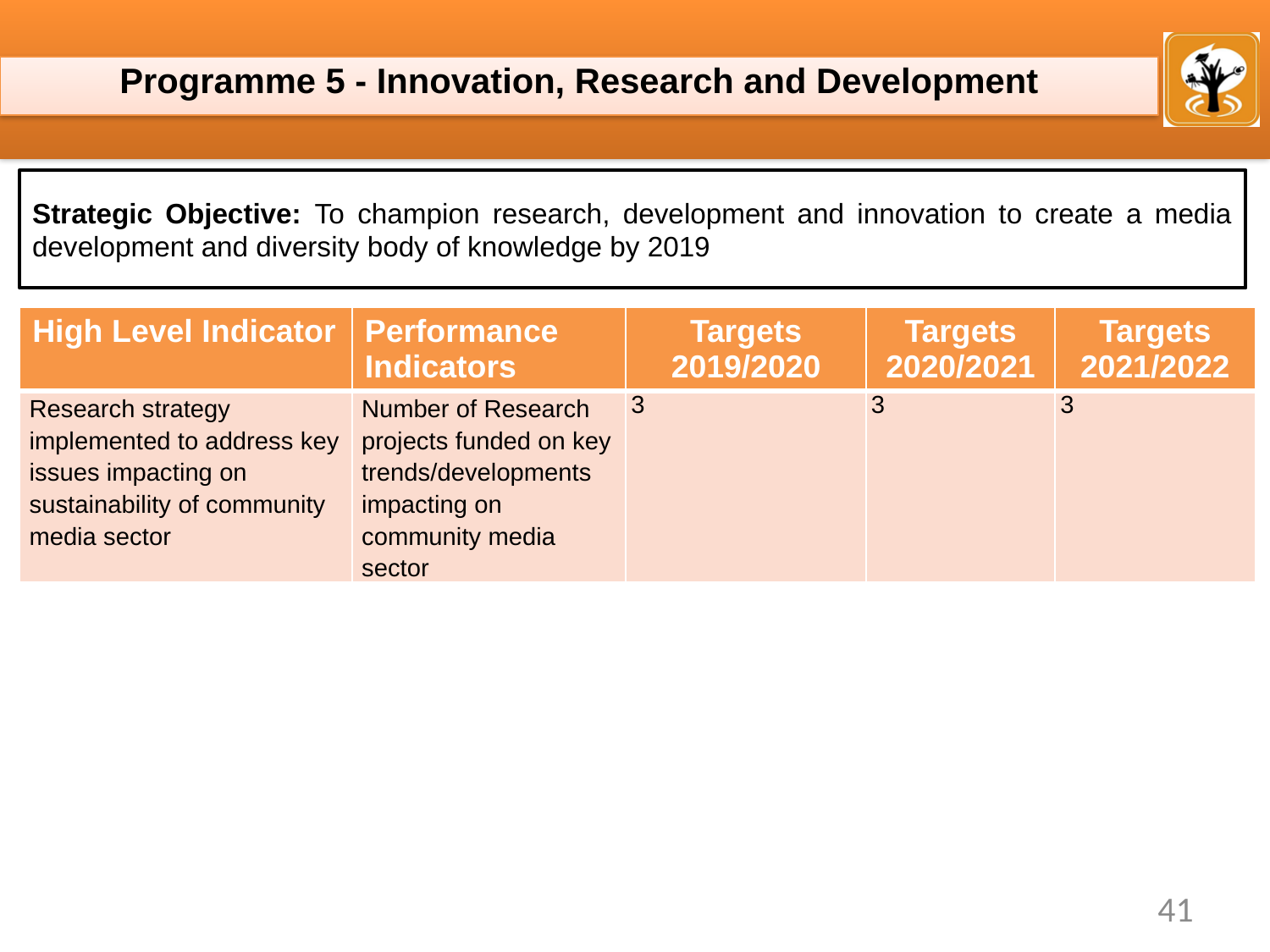

Programme 5 - Innovation, Research and Development

Strategic Objective: To champion research, development and innovation to create a media development and diversity body of knowledge by 2019
| High Level Indicator | Performance Indicators | Targets 2019/2020 | Targets 2020/2021 | Targets 2021/2022 |
| --- | --- | --- | --- | --- |
| Research strategy implemented to address key issues impacting on sustainability of community media sector | Number of Research projects funded on key trends/developments impacting on community media sector | 3 | 3 | 3 |
41